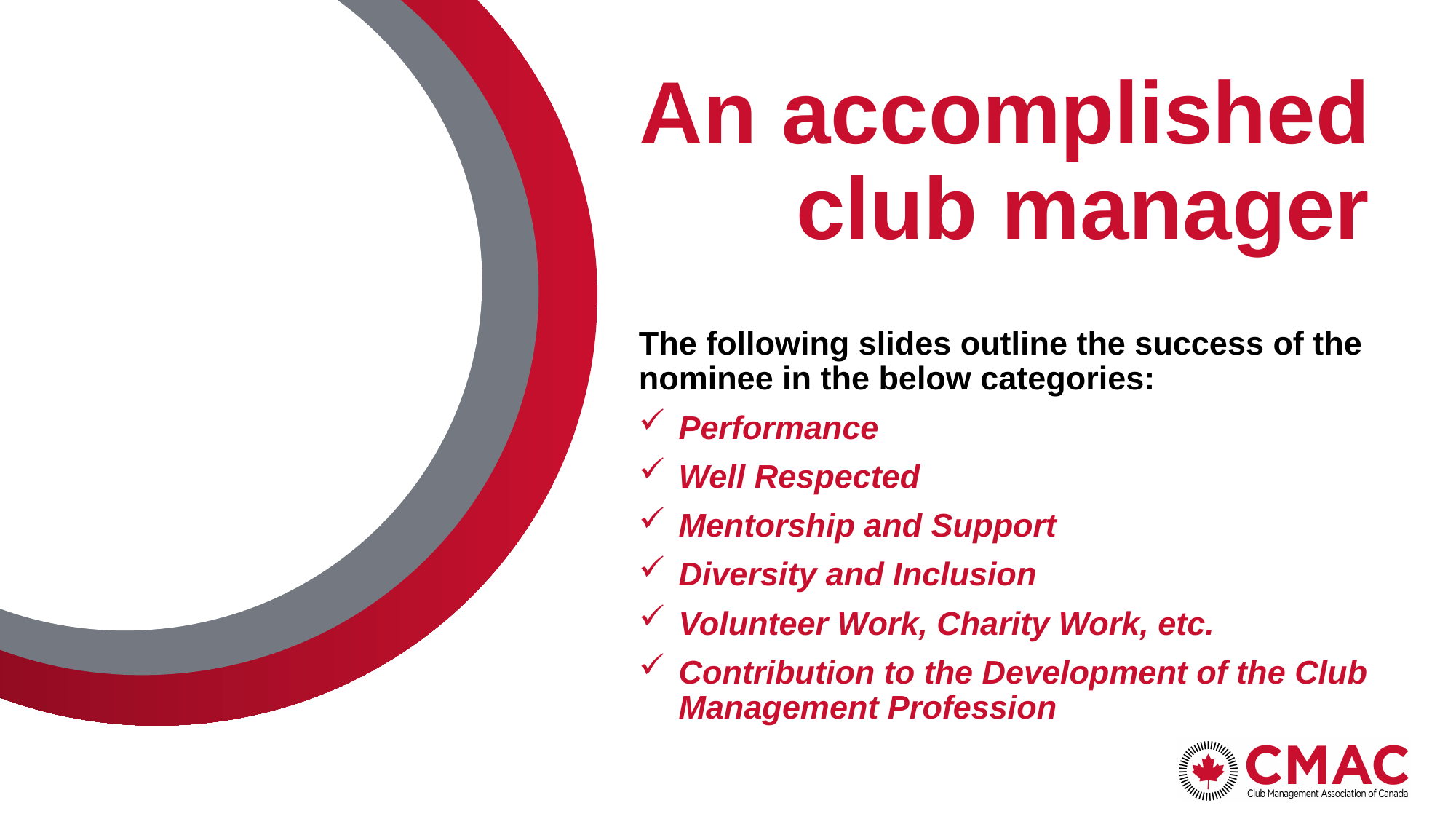

# An accomplished club manager

The following slides outline the success of the nominee in the below categories:
Performance
Well Respected
Mentorship and Support
Diversity and Inclusion
Volunteer Work, Charity Work, etc.
Contribution to the Development of the Club Management Profession